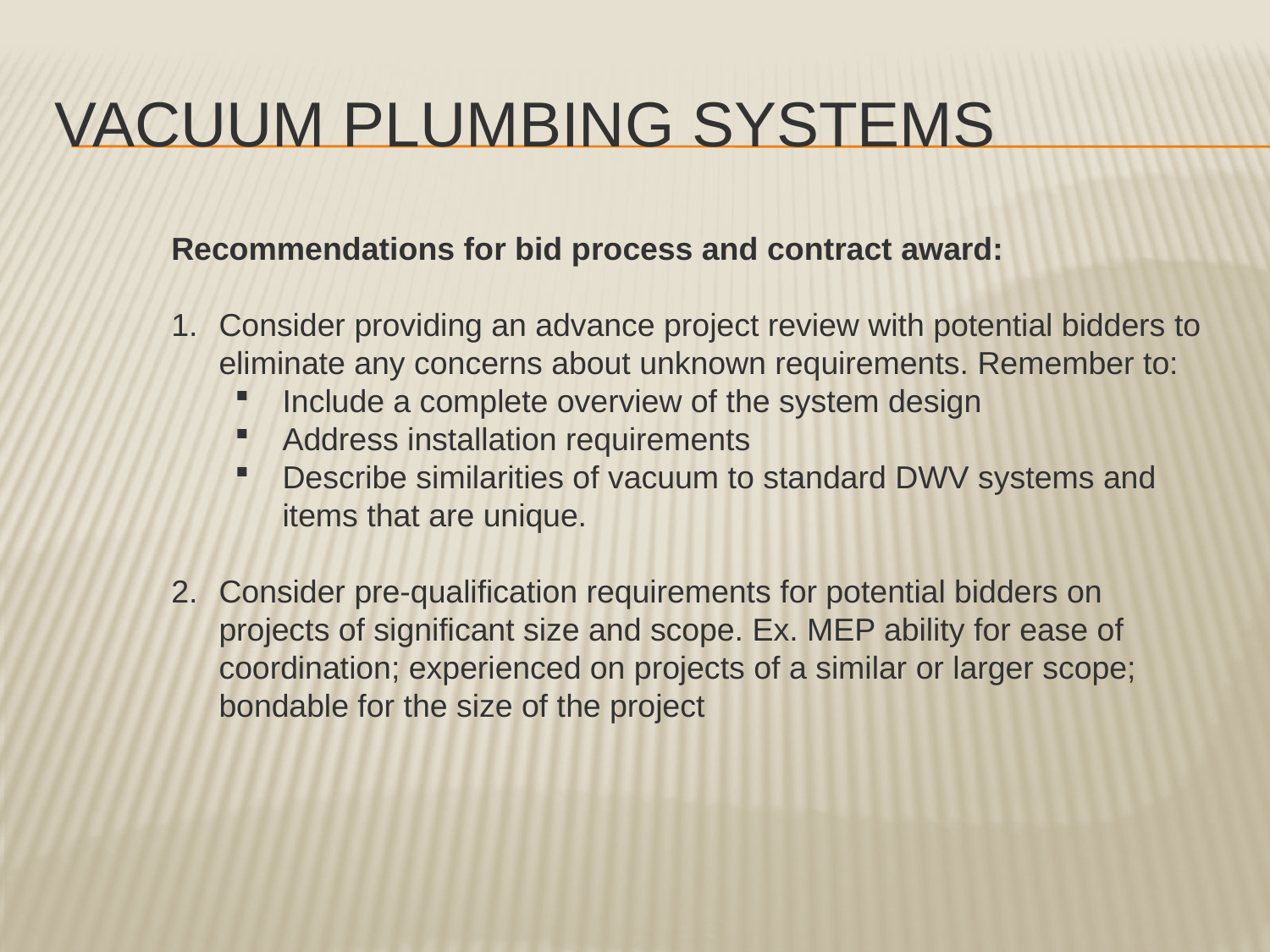

# Vacuum plumbing systems
Recommendations for bid process and contract award:

Consider providing an advance project review with potential bidders to eliminate any concerns about unknown requirements. Remember to:
Include a complete overview of the system design
Address installation requirements
Describe similarities of vacuum to standard DWV systems and items that are unique.

Consider pre-qualification requirements for potential bidders on projects of significant size and scope. Ex. MEP ability for ease of coordination; experienced on projects of a similar or larger scope; bondable for the size of the project